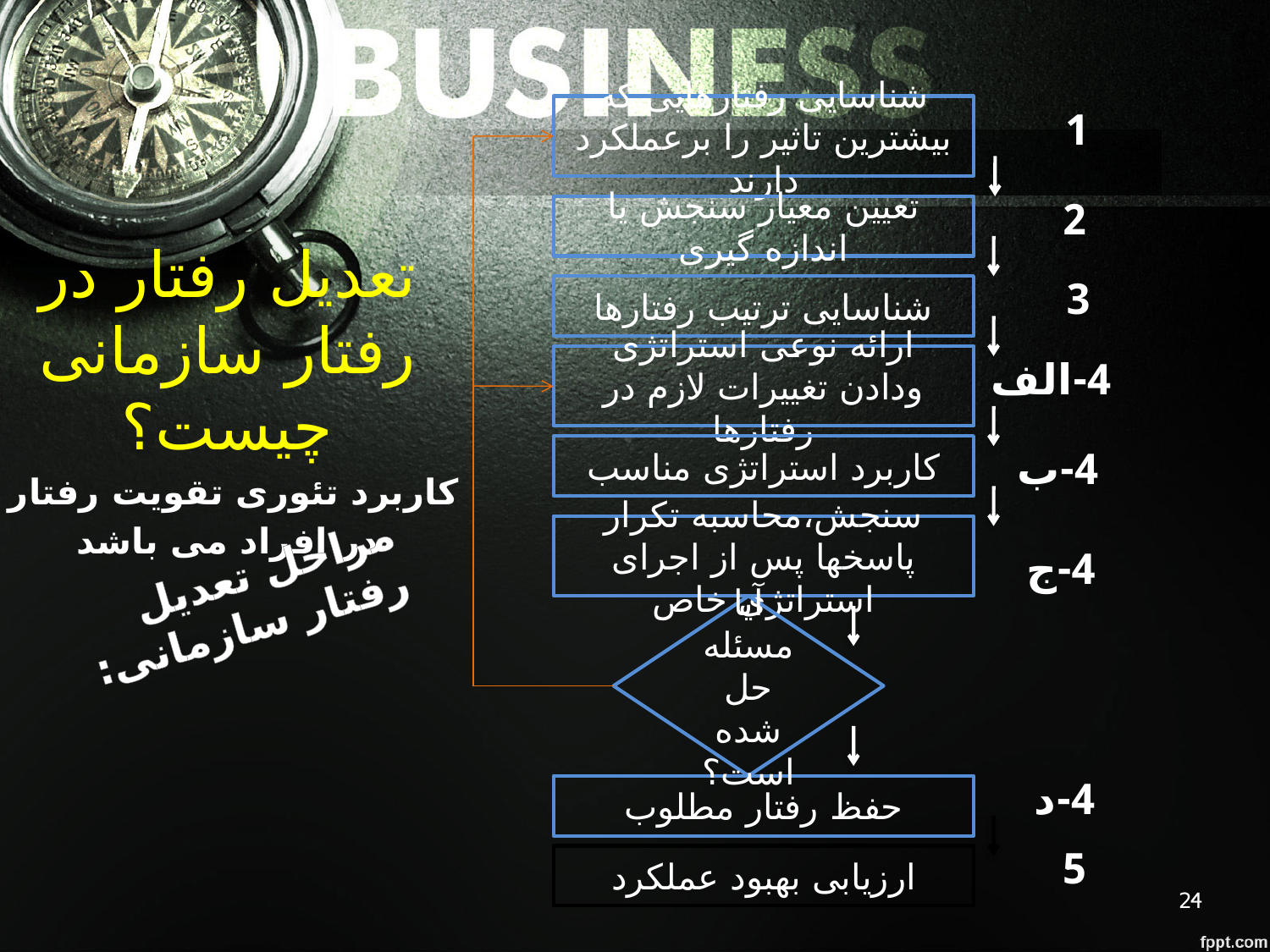

شناسایی رفتارهایی که بیشترین تاثیر را برعملکرد دارند
1
2
تعیین معیار سنجش یا اندازه گیری
تعدیل رفتار در رفتار سازمانی چیست؟
کاربرد تئوری تقویت رفتار
در افراد می باشد

3
شناسایی ترتیب رفتارها
ارائه نوعی استراتژی ودادن تغییرات لازم در رفتارها
4-الف
کاربرد استراتژی مناسب
4-ب
سنجش،محاسبه تکرار پاسخها پس از اجرای استراتژی خاص
4-ج
مراحل تعدیل
رفتار سازمانی:
آیا مسئله حل شده است؟
4-د
حفظ رفتار مطلوب
5
ارزیابی بهبود عملکرد
24